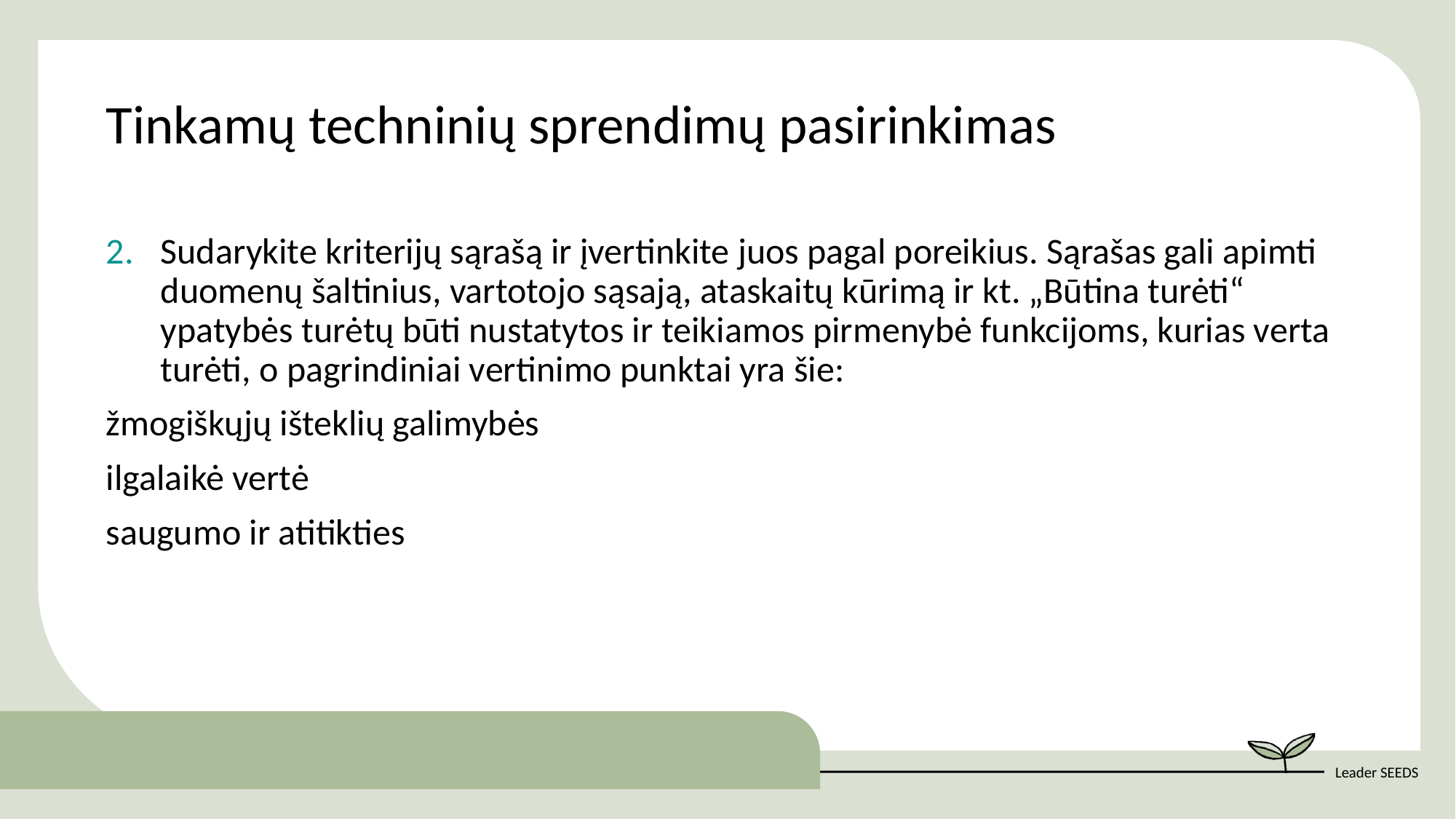

Tinkamų techninių sprendimų pasirinkimas
Sudarykite kriterijų sąrašą ir įvertinkite juos pagal poreikius. Sąrašas gali apimti duomenų šaltinius, vartotojo sąsają, ataskaitų kūrimą ir kt. „Būtina turėti“ ypatybės turėtų būti nustatytos ir teikiamos pirmenybė funkcijoms, kurias verta turėti, o pagrindiniai vertinimo punktai yra šie:
žmogiškųjų išteklių galimybės
ilgalaikė vertė
saugumo ir atitikties